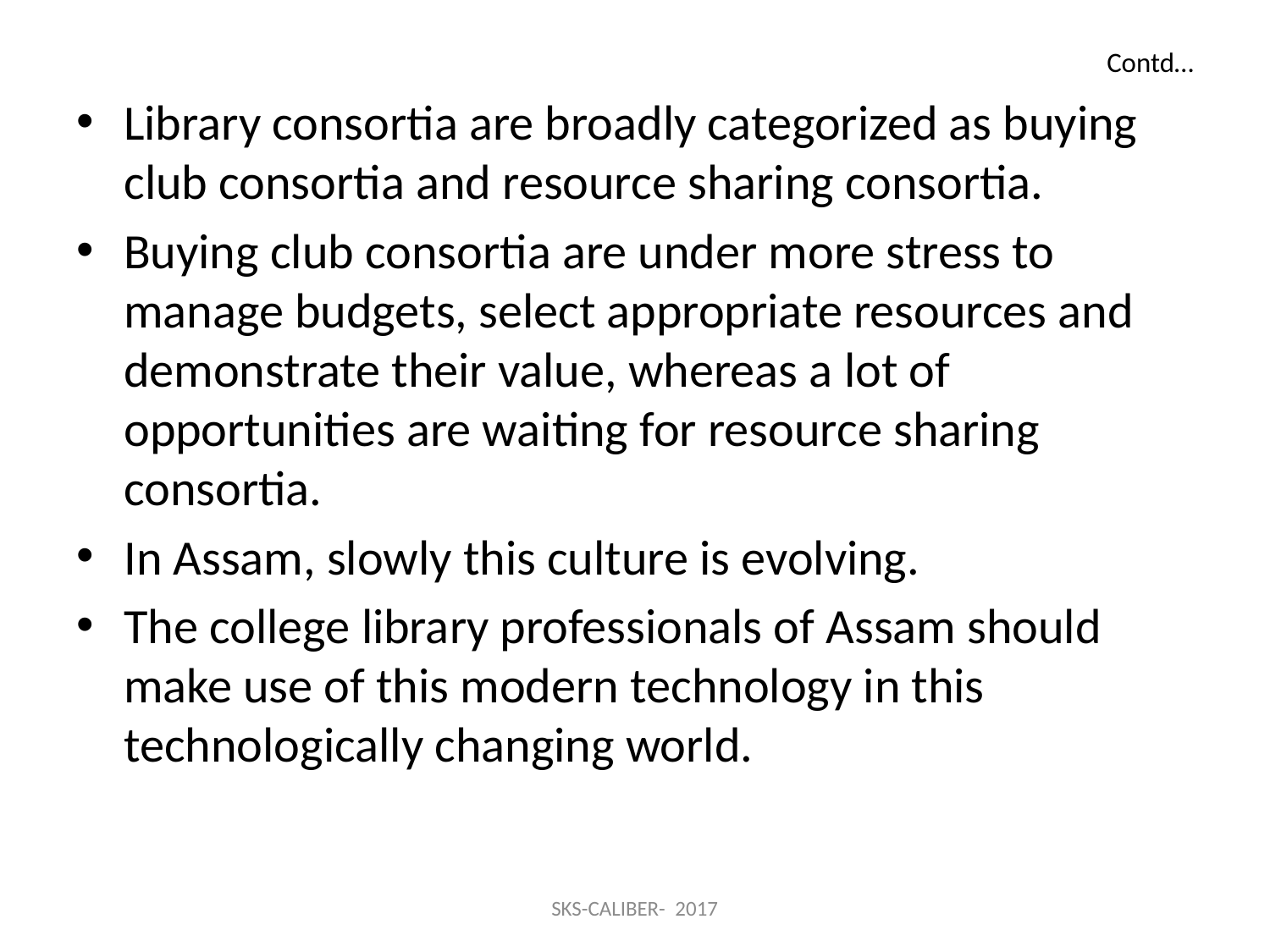

# Contd…
Library consortia are broadly categorized as buying club consortia and resource sharing consortia.
Buying club consortia are under more stress to manage budgets, select appropriate resources and demonstrate their value, whereas a lot of opportunities are waiting for resource sharing consortia.
In Assam, slowly this culture is evolving.
The college library professionals of Assam should make use of this modern technology in this technologically changing world.
SKS-CALIBER-  2017